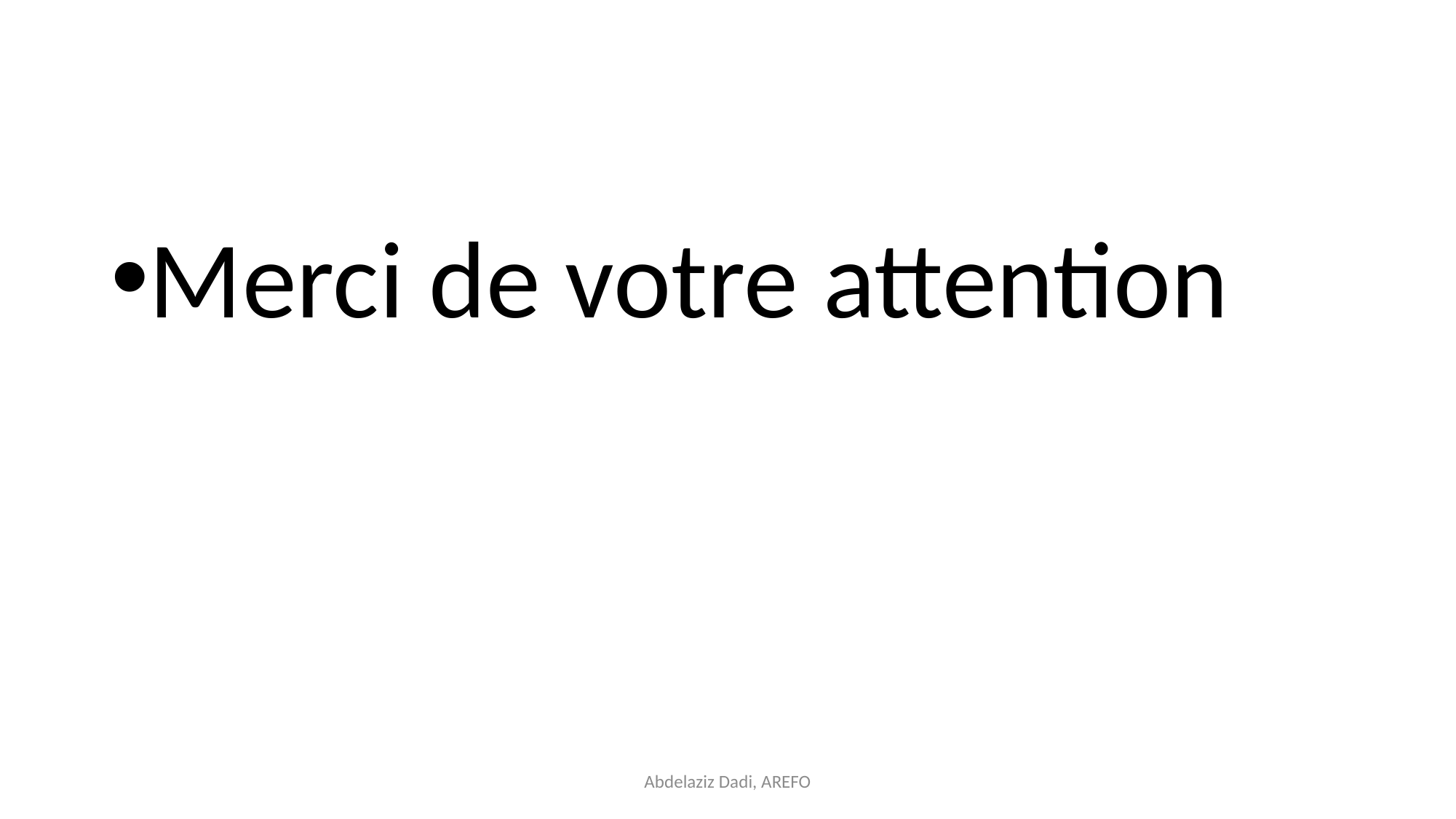

#
Merci de votre attention
Abdelaziz Dadi, AREFO